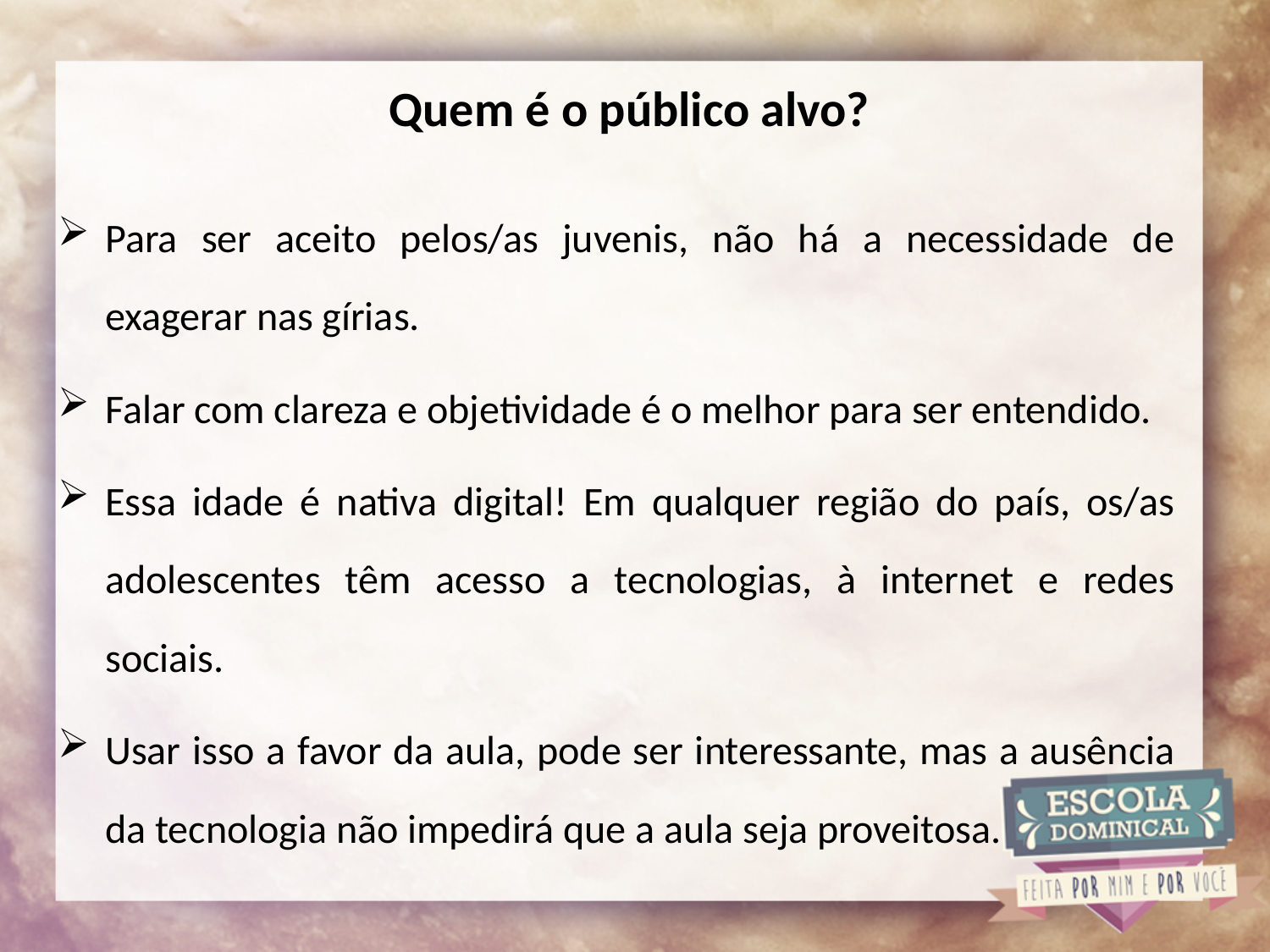

# Quem é o público alvo?
Para ser aceito pelos/as juvenis, não há a necessidade de exagerar nas gírias.
Falar com clareza e objetividade é o melhor para ser entendido.
Essa idade é nativa digital! Em qualquer região do país, os/as adolescentes têm acesso a tecnologias, à internet e redes sociais.
Usar isso a favor da aula, pode ser interessante, mas a ausência da tecnologia não impedirá que a aula seja proveitosa.